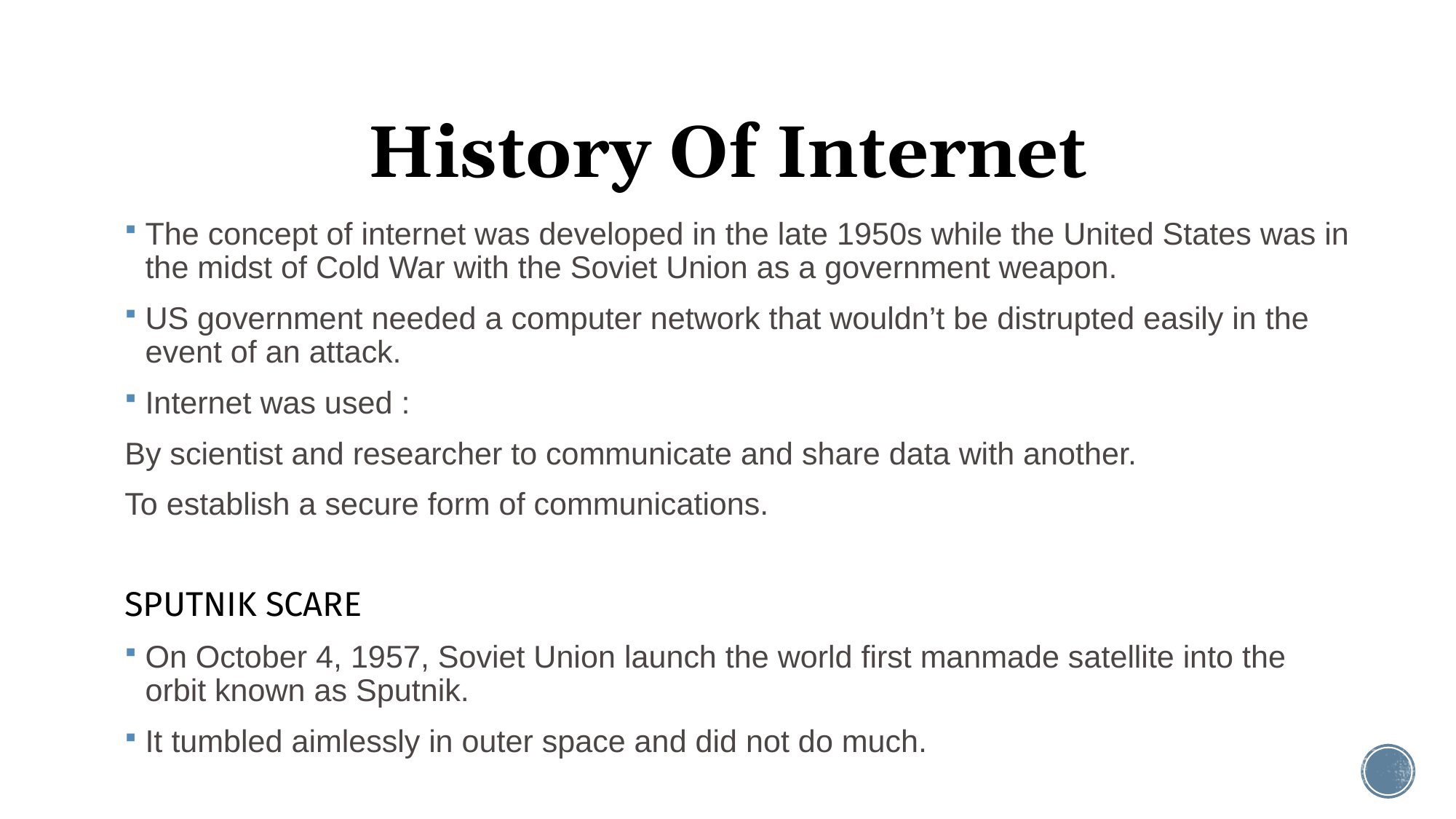

# History Of Internet
The concept of internet was developed in the late 1950s while the United States was in the midst of Cold War with the Soviet Union as a government weapon.
US government needed a computer network that wouldn’t be distrupted easily in the event of an attack.
Internet was used :
By scientist and researcher to communicate and share data with another.
To establish a secure form of communications.

SPUTNIK SCARE
On October 4, 1957, Soviet Union launch the world first manmade satellite into the orbit known as Sputnik.
It tumbled aimlessly in outer space and did not do much.